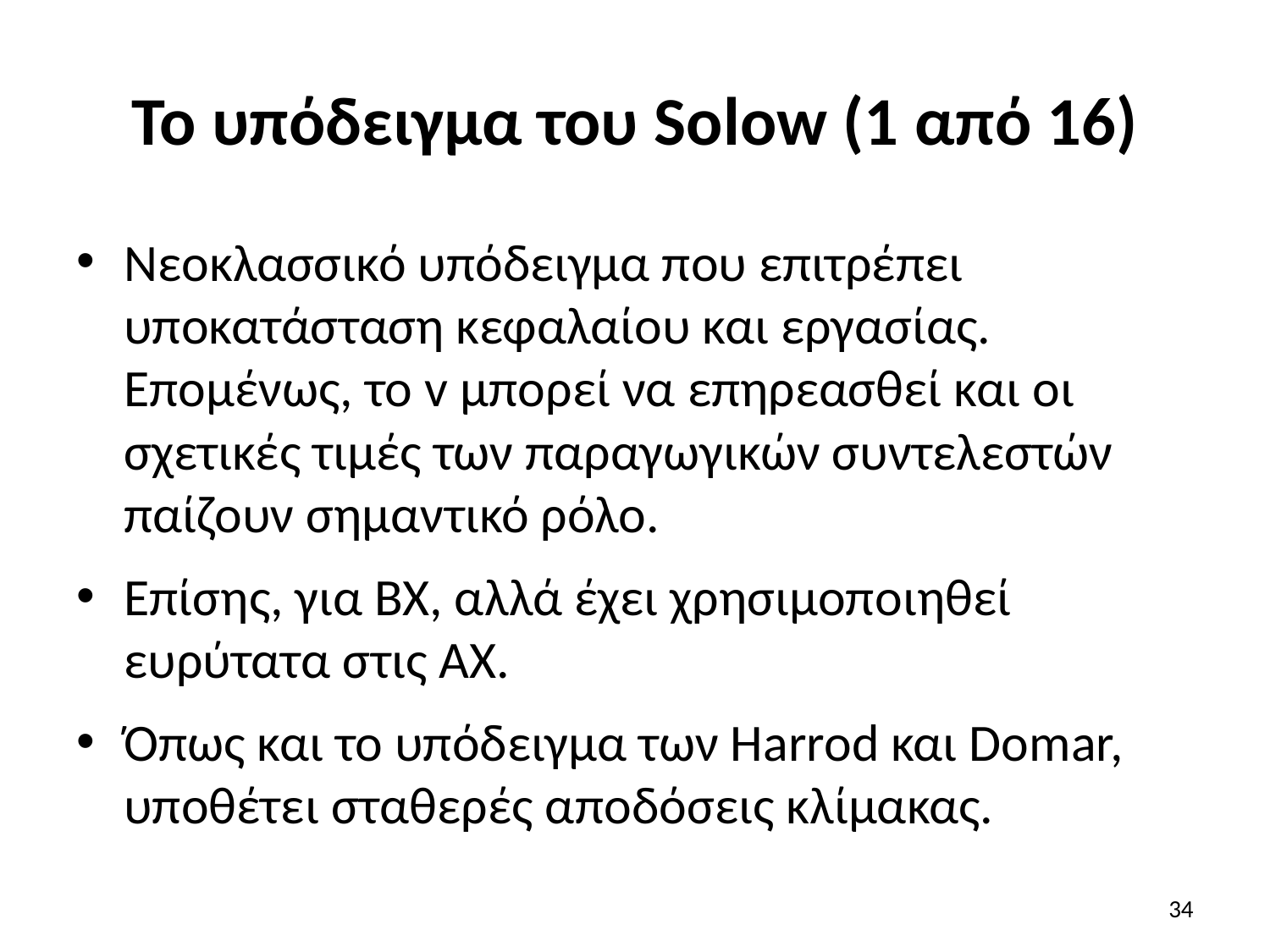

# Το υπόδειγμα του Solow (1 από 16)
Νεοκλασσικό υπόδειγμα που επιτρέπει υποκατάσταση κεφαλαίου και εργασίας.  Επομένως, το v μπορεί να επηρεασθεί και οι σχετικές τιμές των παραγωγικών συντελεστών παίζουν σημαντικό ρόλο.
Επίσης, για ΒΧ, αλλά έχει χρησιμοποιηθεί ευρύτατα στις ΑΧ.
Όπως και το υπόδειγμα των Harrod και Domar, υποθέτει σταθερές αποδόσεις κλίμακας.

34